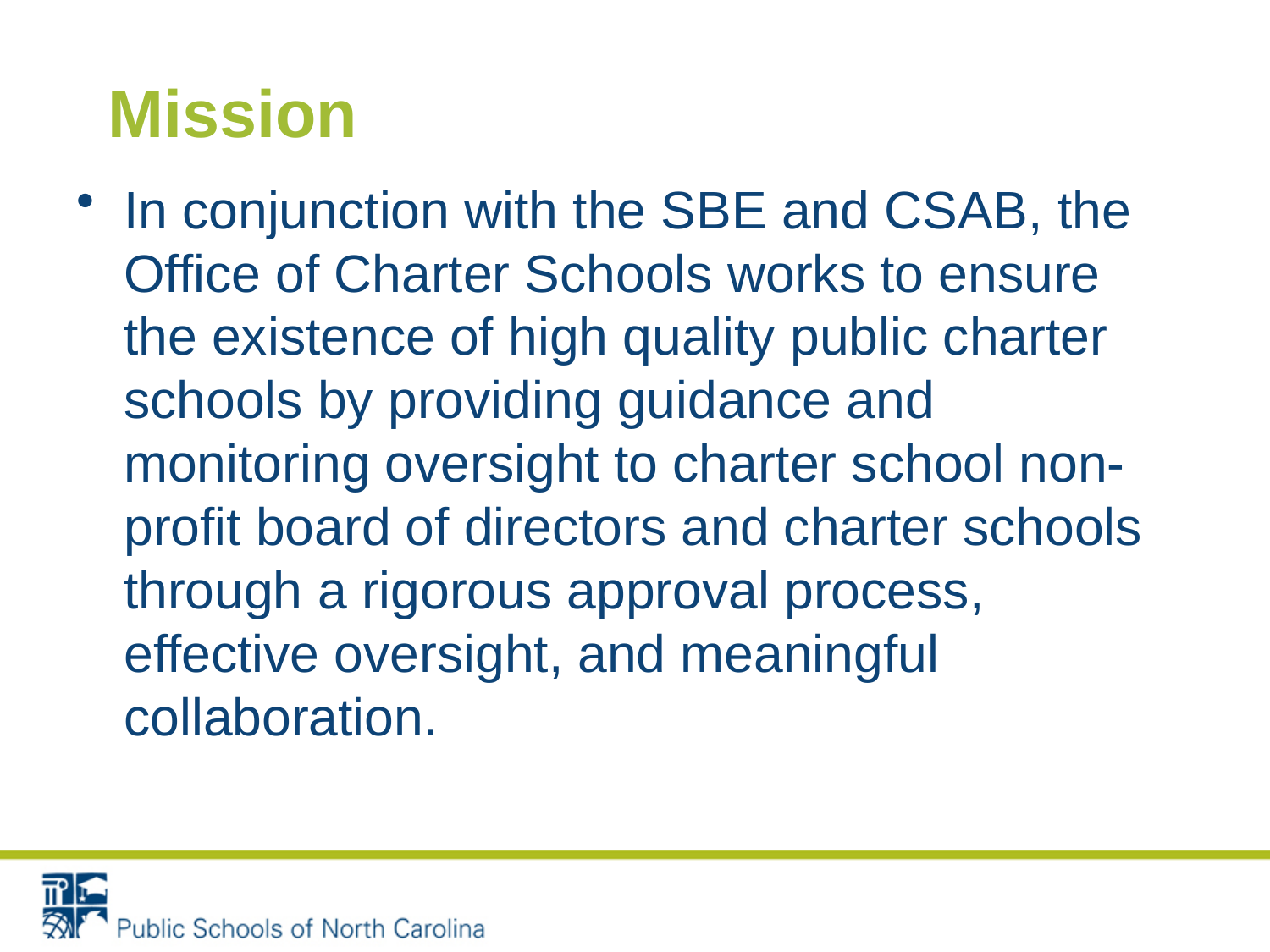

# Mission
In conjunction with the SBE and CSAB, the Office of Charter Schools works to ensure the existence of high quality public charter schools by providing guidance and monitoring oversight to charter school non-profit board of directors and charter schools through a rigorous approval process, effective oversight, and meaningful collaboration.